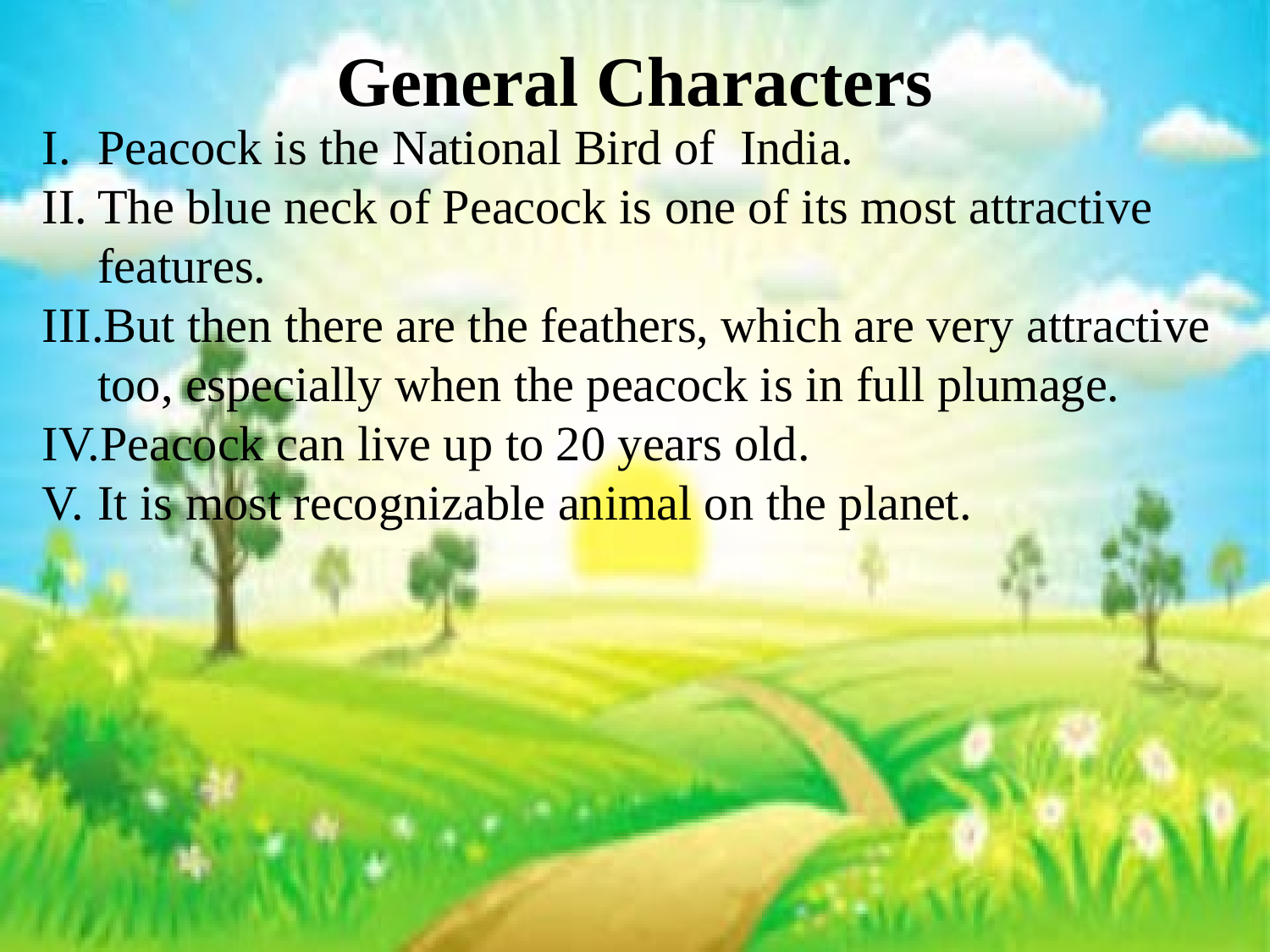

General Characters
Peacock is the National Bird of  India.
The blue neck of Peacock is one of its most attractive features.
But then there are the feathers, which are very attractive too, especially when the peacock is in full plumage.
Peacock can live up to 20 years old.
It is most recognizable animal on the planet.